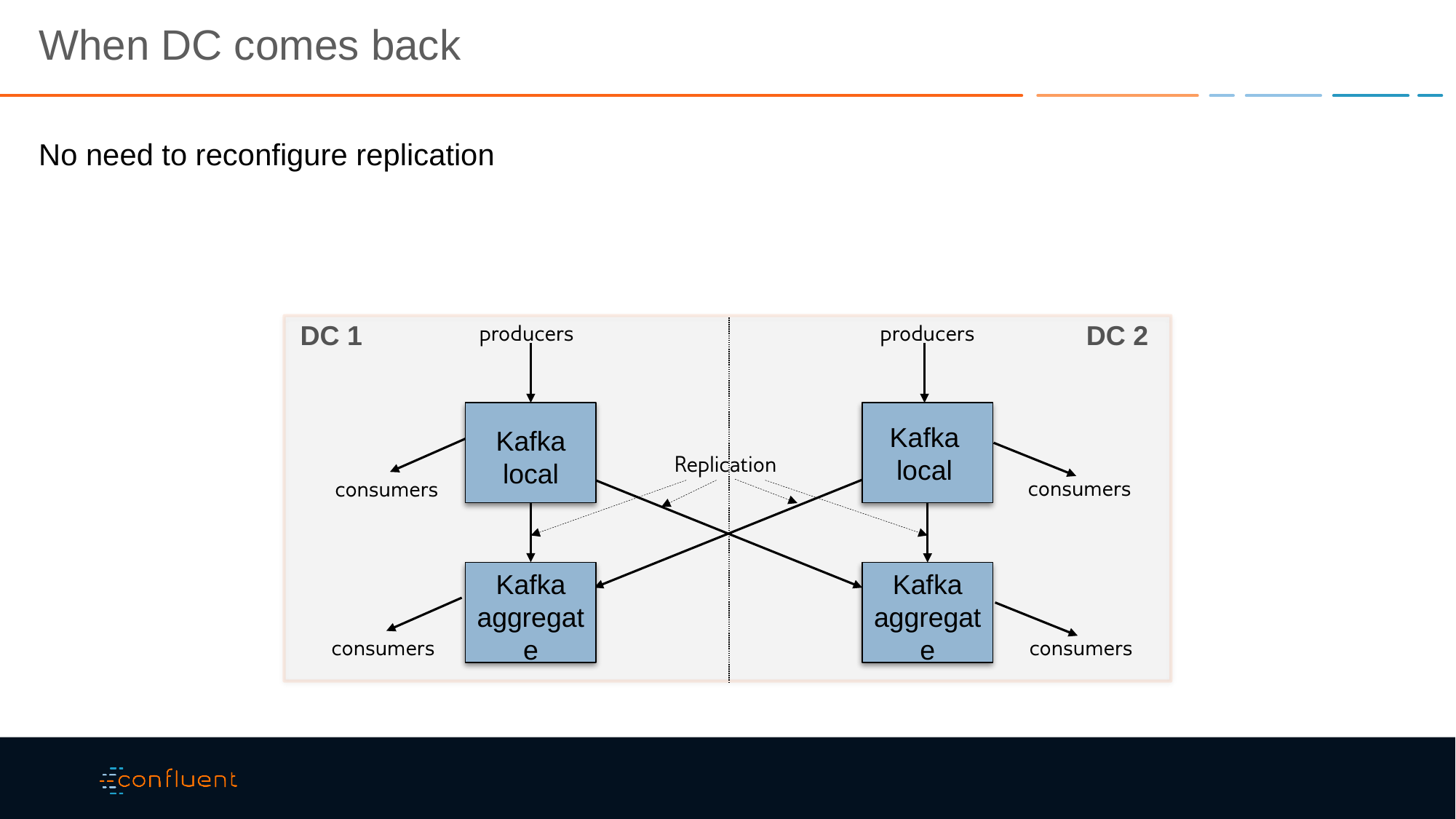

# When DC comes back
No need to reconfigure replication
DC 1
DC 2
producers
producers

Kafka local

Kafka local

Replication
consumers
consumers

Kafka aggregate

Kafka aggregate

consumers
consumers